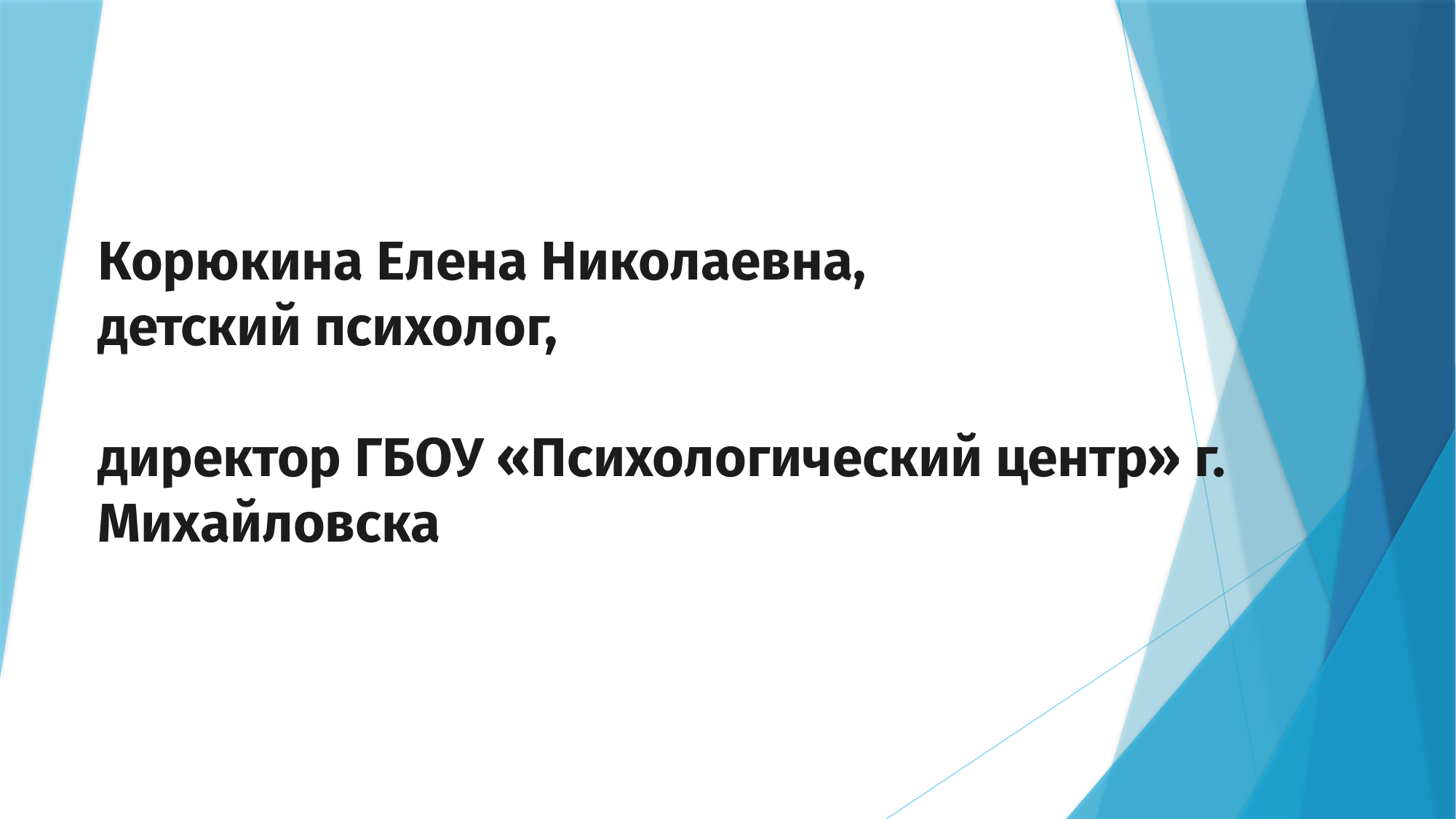

Корюкина Елена Николаевна,
детский психолог,

директор ГБОУ «Психологический центр» г. Михайловска